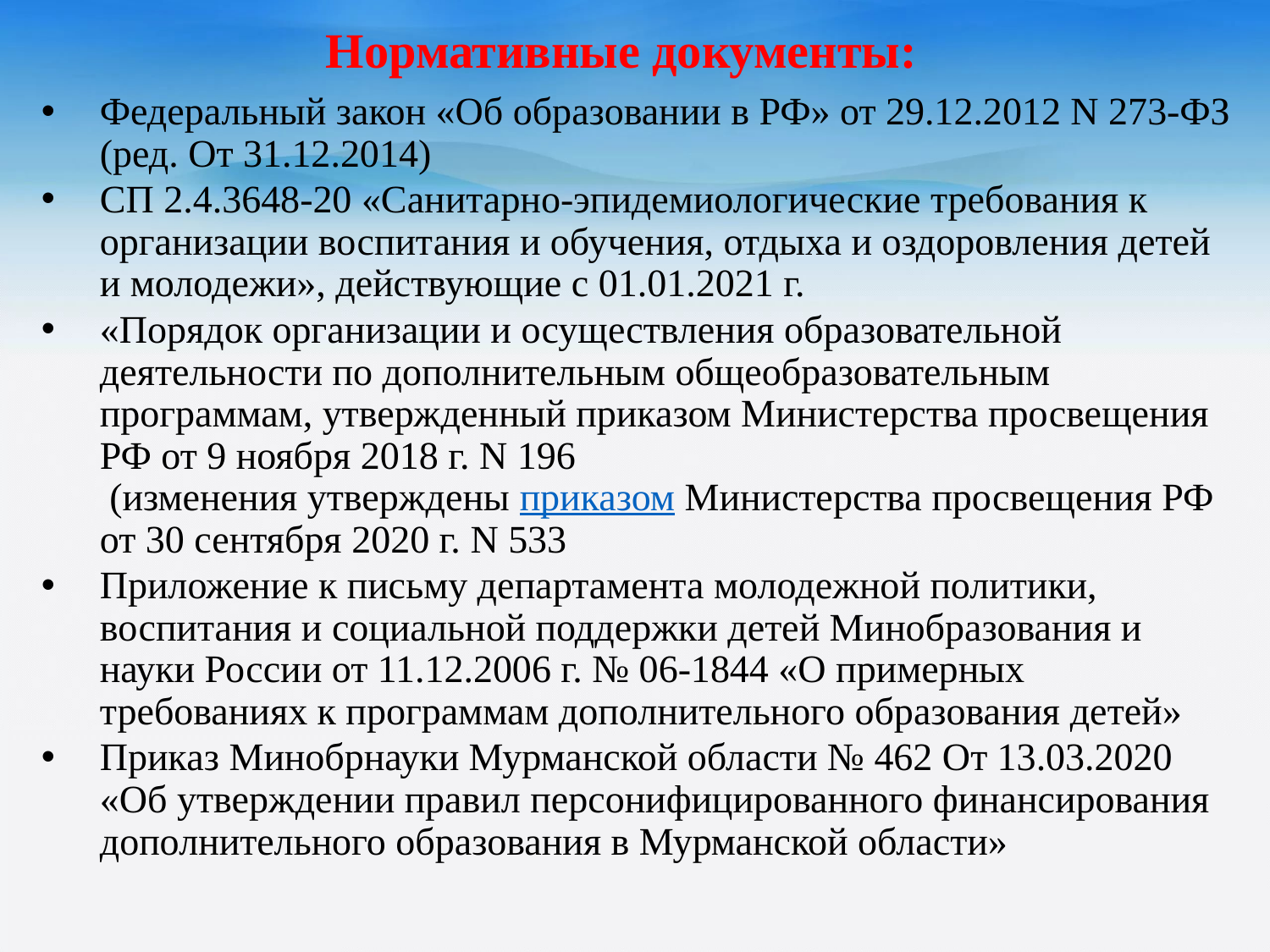

# Нормативные документы:
Федеральный закон «Об образовании в РФ» от 29.12.2012 N 273-ФЗ (ред. От 31.12.2014)
СП 2.4.3648-20 «Санитарно-эпидемиологические требования к организации воспитания и обучения, отдыха и оздоровления детей и молодежи», действующие с 01.01.2021 г.
«Порядок организации и осуществления образовательной деятельности по дополнительным общеобразовательным программам, утвержденный приказом Министерства просвещения РФ от 9 ноября 2018 г. N 196
 (изменения утверждены приказом Министерства просвещения РФ от 30 сентября 2020 г. N 533
Приложение к письму департамента молодежной политики, воспитания и социальной поддержки детей Минобразования и науки России от 11.12.2006 г. № 06-1844 «О примерных требованиях к программам дополнительного образования детей»
Приказ Минобрнауки Мурманской области № 462 От 13.03.2020 «Об утверждении правил персонифицированного финансирования дополнительного образования в Мурманской области»